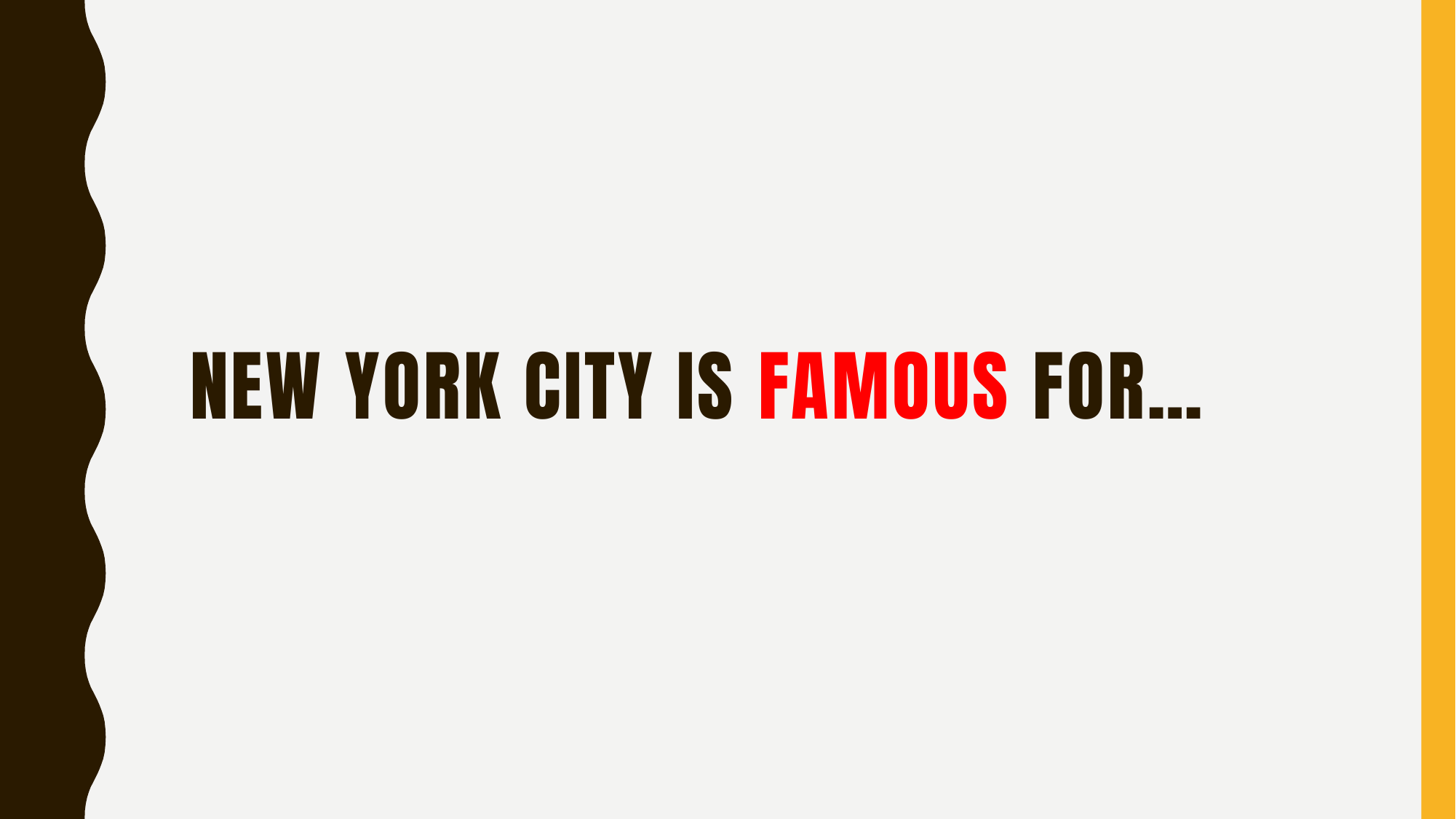

# New York City is famous for…